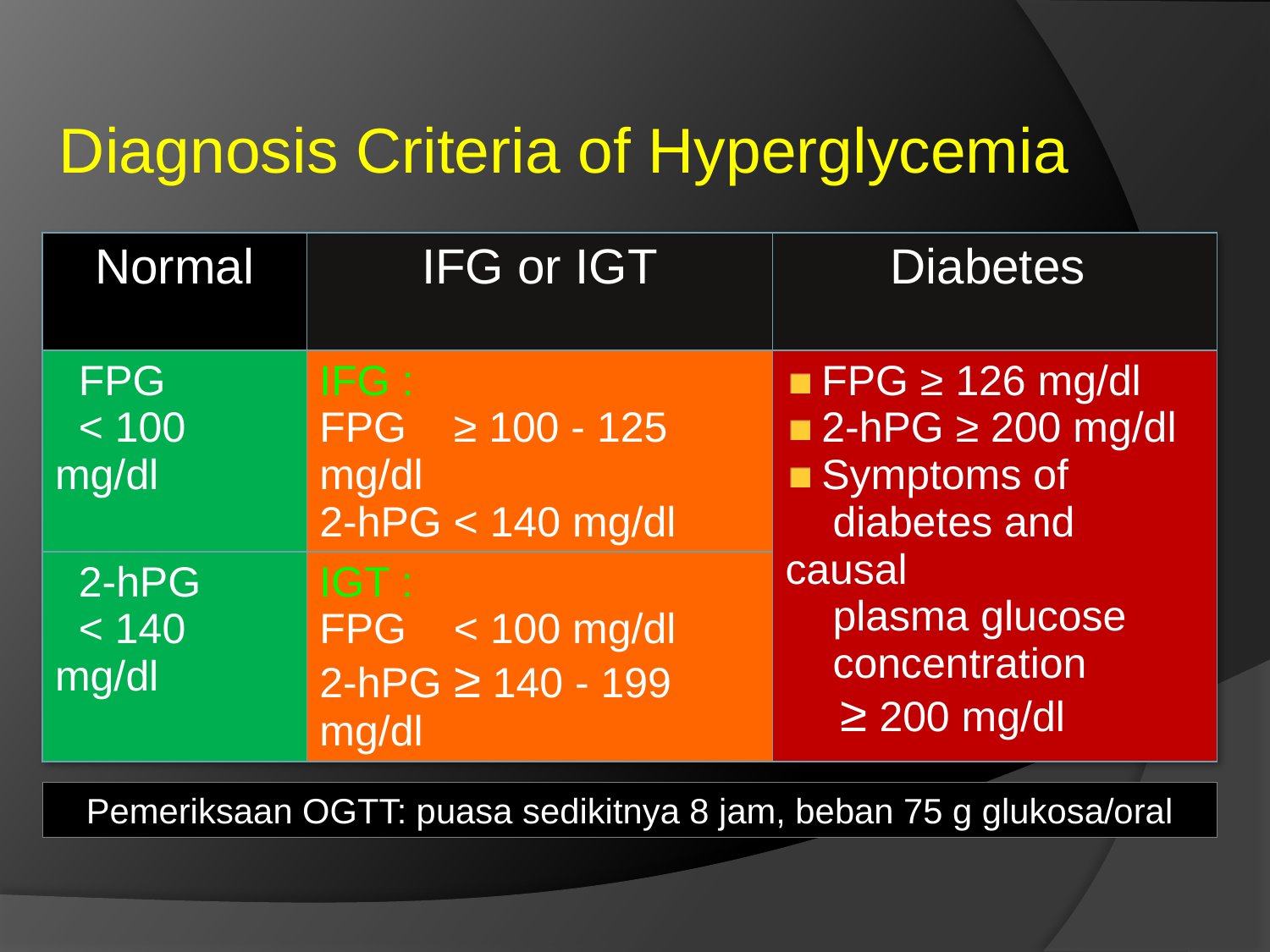

Diagnosis Criteria of Hyperglycemia
| Normal | IFG or IGT | Diabetes |
| --- | --- | --- |
| FPG < 100 mg/dl | IFG : FPG ≥ 100 - 125 mg/dl 2-hPG < 140 mg/dl | FPG ≥ 126 mg/dl 2-hPG ≥ 200 mg/dl Symptoms of diabetes and causal plasma glucose concentration ≥ 200 mg/dl |
| 2-hPG < 140 mg/dl | IGT : FPG < 100 mg/dl 2-hPG ≥ 140 - 199 mg/dl |  |
Pemeriksaan OGTT: puasa sedikitnya 8 jam, beban 75 g glukosa/oral